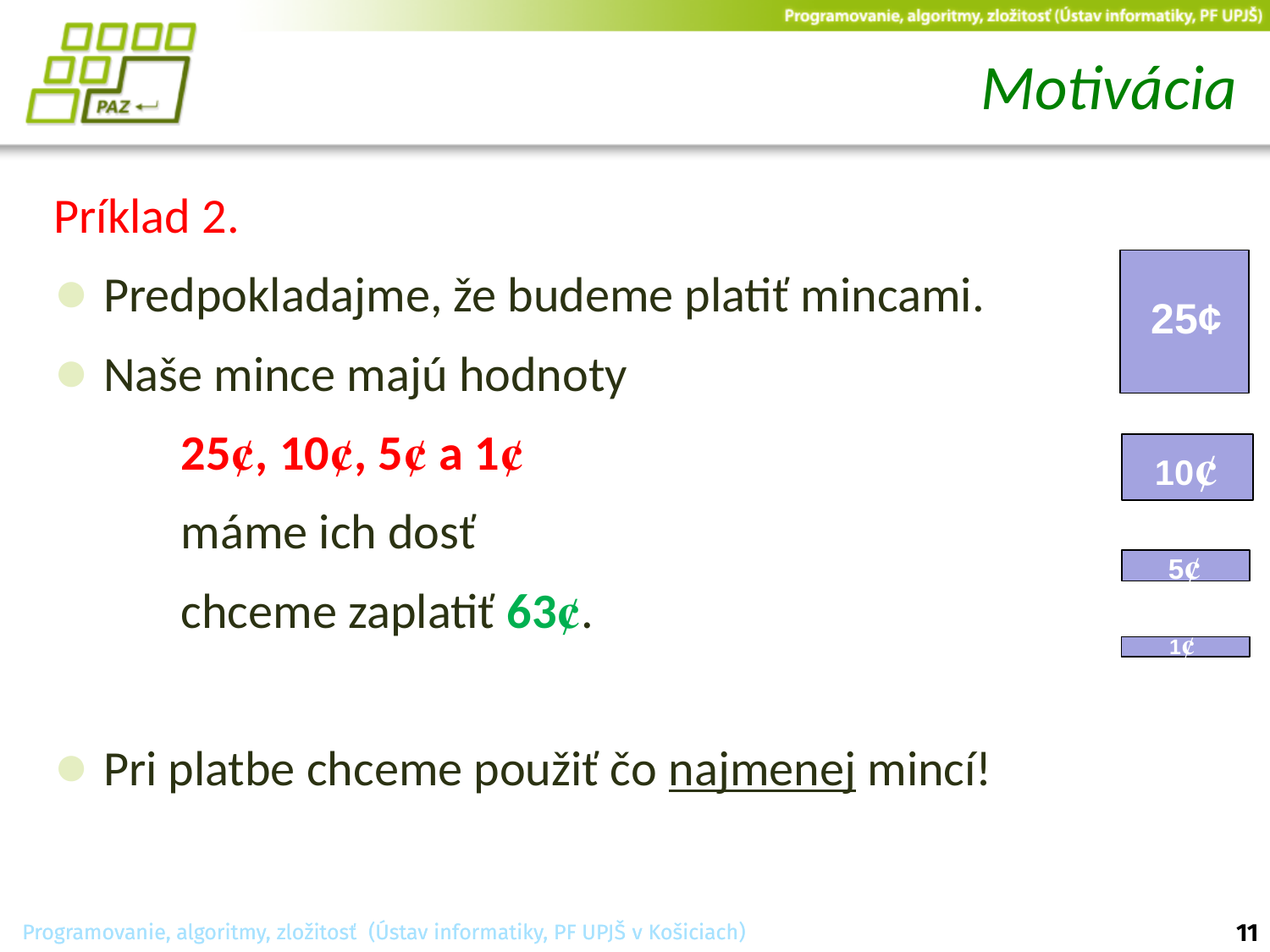

# Motivácia
Príklad 2.
Predpokladajme, že budeme platiť mincami.
Naše mince majú hodnoty
	25¢, 10¢, 5¢ a 1¢
	máme ich dosť
	chceme zaplatiť 63¢.

Pri platbe chceme použiť čo najmenej mincí!

25¢
10¢

5¢

1¢